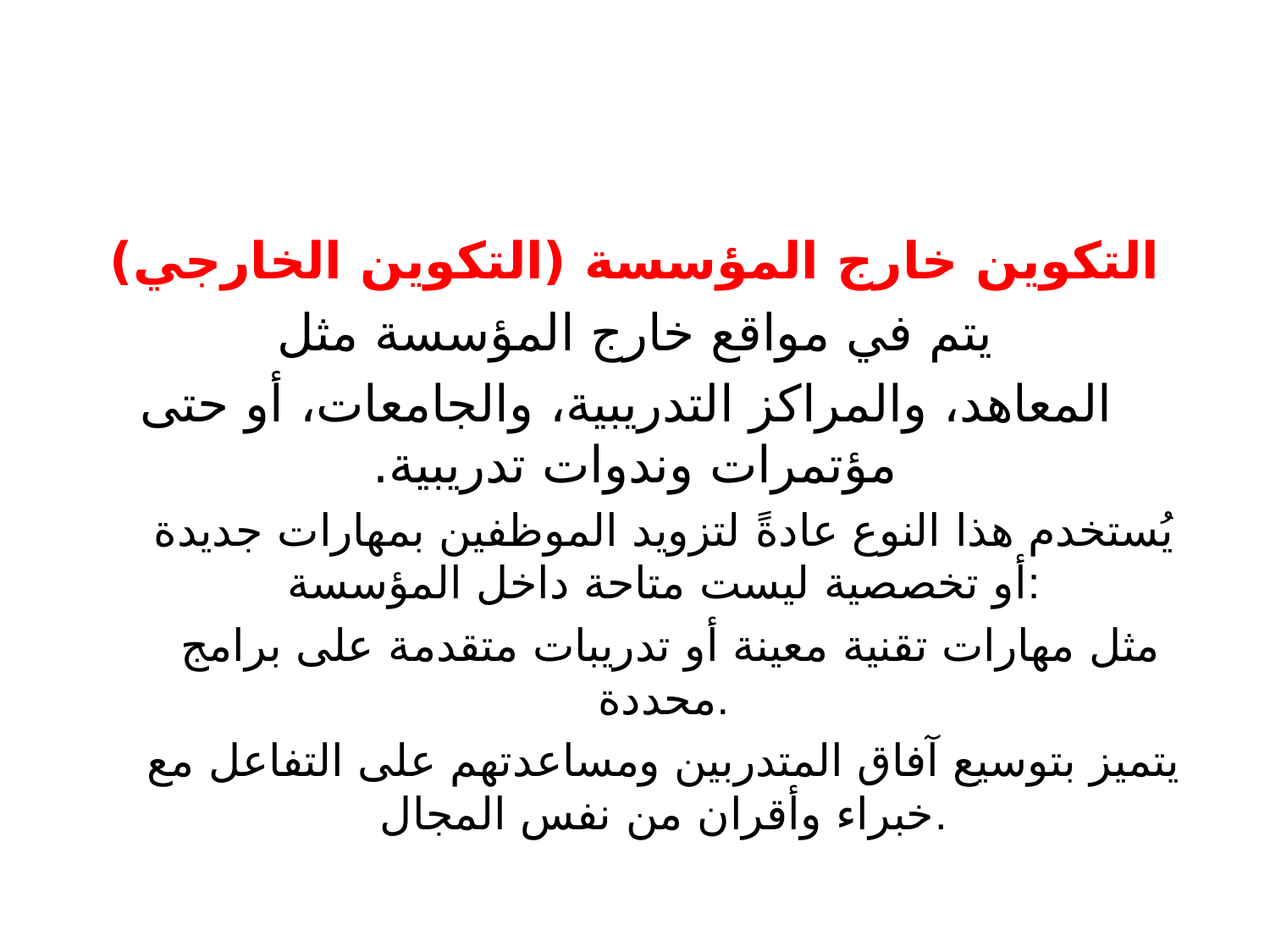

التكوين خارج المؤسسة (التكوين الخارجي)
يتم في مواقع خارج المؤسسة مثل
 المعاهد، والمراكز التدريبية، والجامعات، أو حتى مؤتمرات وندوات تدريبية.
يُستخدم هذا النوع عادةً لتزويد الموظفين بمهارات جديدة أو تخصصية ليست متاحة داخل المؤسسة:
 مثل مهارات تقنية معينة أو تدريبات متقدمة على برامج محددة.
يتميز بتوسيع آفاق المتدربين ومساعدتهم على التفاعل مع خبراء وأقران من نفس المجال.